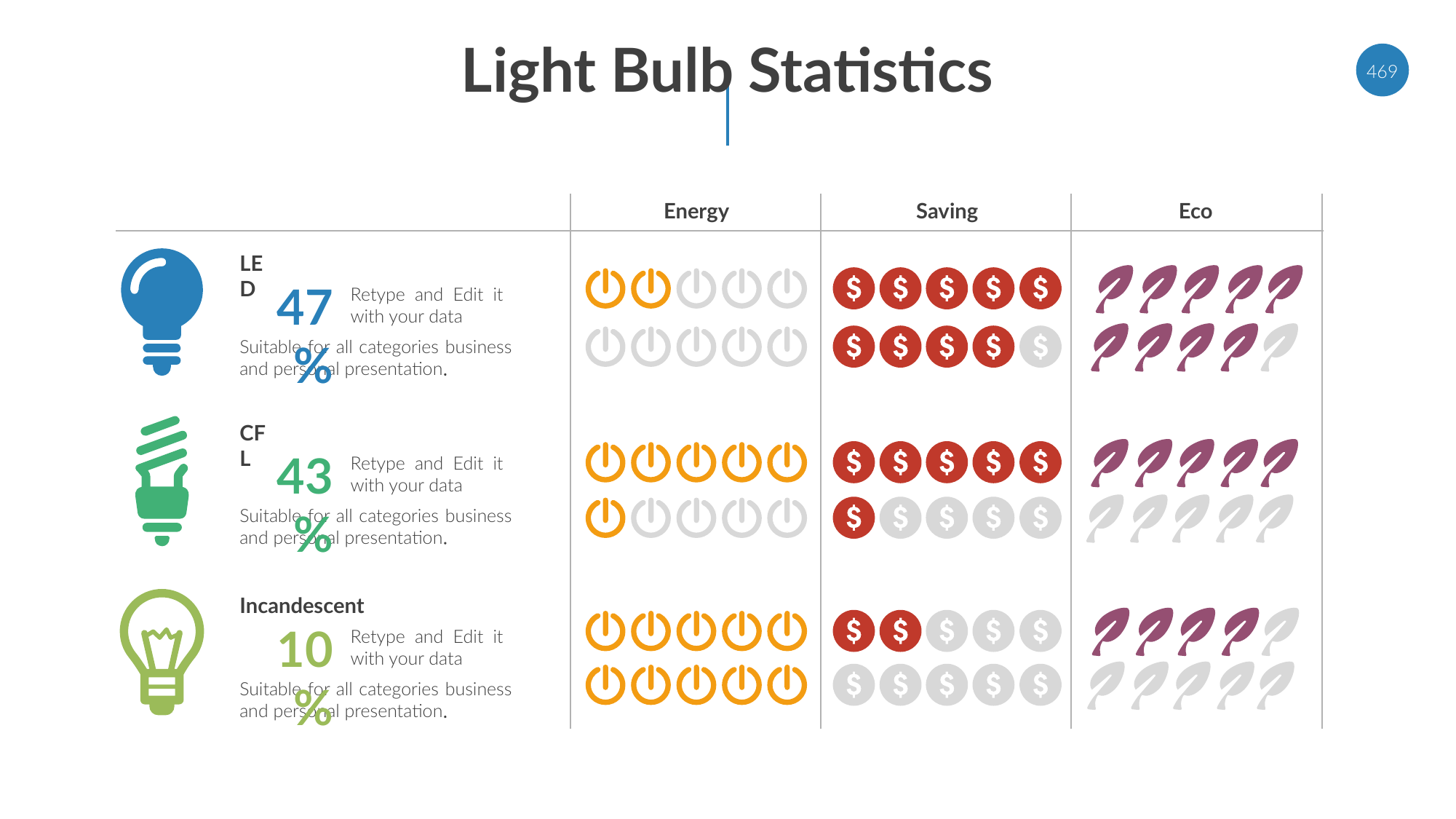

# Light Bulb Statistics
469
Energy
Saving
Eco
LED

47%
Retype and Edit it with your data

Suitable for all categories business and personal presentation.
CFL

43%

Retype and Edit it with your data

Suitable for all categories business and personal presentation.
Incandescent

10%
Retype and Edit it with your data

Suitable for all categories business and personal presentation.